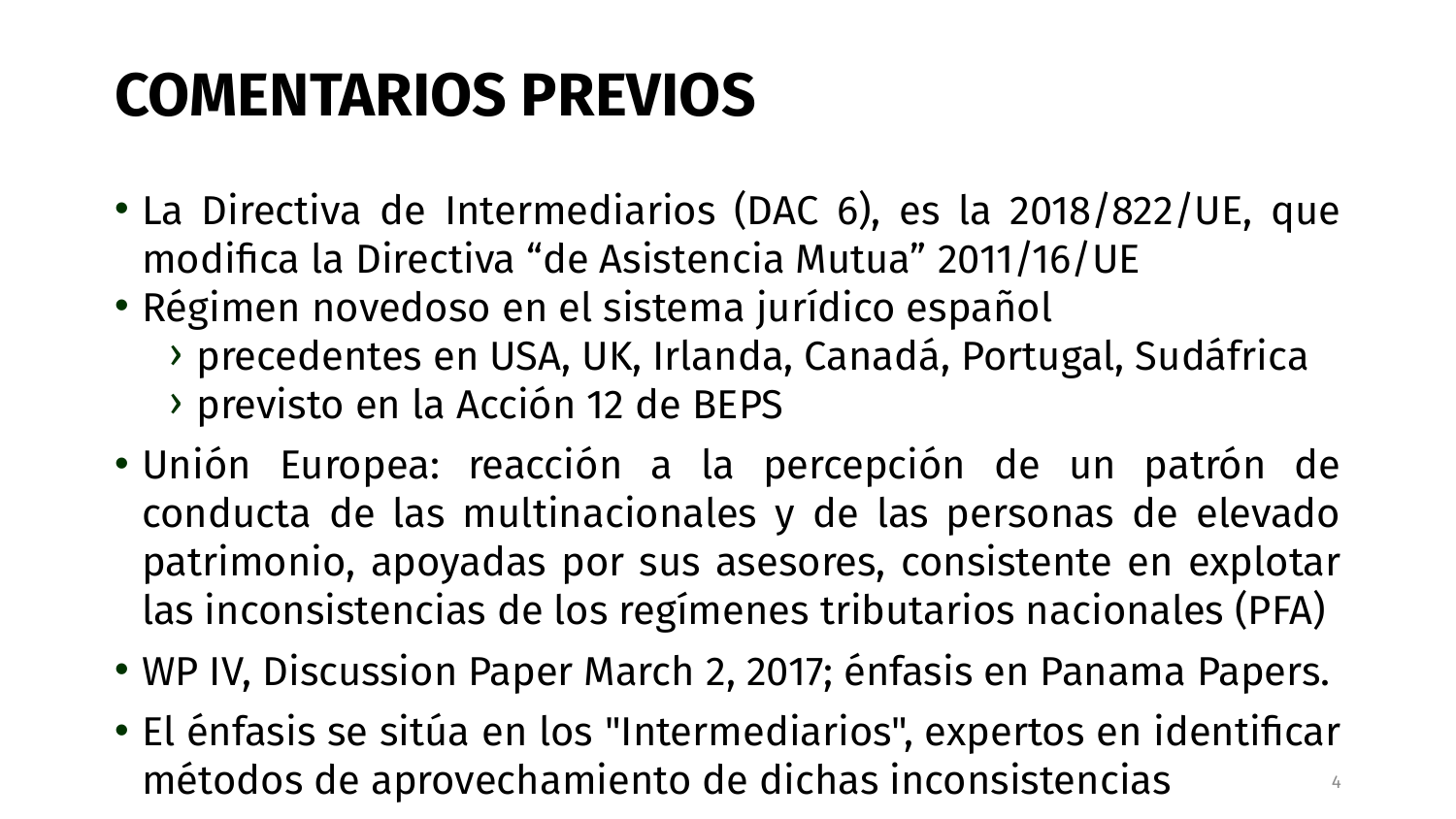

# COMENTARIOS PREVIOS
La Directiva de Intermediarios (DAC 6), es la 2018/822/UE, que modifica la Directiva “de Asistencia Mutua” 2011/16/UE
Régimen novedoso en el sistema jurídico español
precedentes en USA, UK, Irlanda, Canadá, Portugal, Sudáfrica
previsto en la Acción 12 de BEPS
Unión Europea: reacción a la percepción de un patrón de conducta de las multinacionales y de las personas de elevado patrimonio, apoyadas por sus asesores, consistente en explotar las inconsistencias de los regímenes tributarios nacionales (PFA)
WP IV, Discussion Paper March 2, 2017; énfasis en Panama Papers.
El énfasis se sitúa en los "Intermediarios", expertos en identificar métodos de aprovechamiento de dichas inconsistencias

4